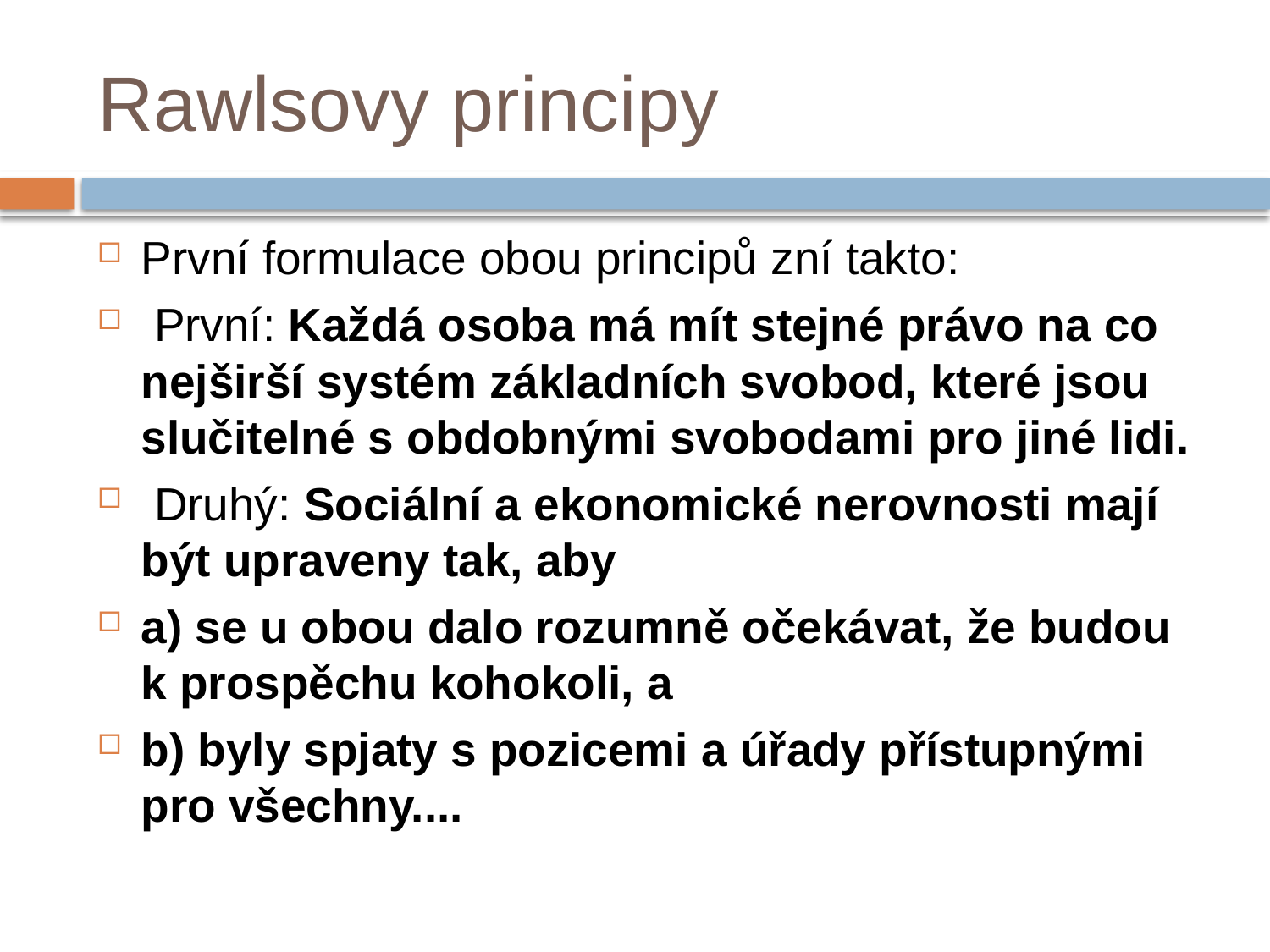

# Rawlsovy principy
První formulace obou principů zní takto:
 První: Každá osoba má mít stejné právo na co nejširší systém základních svobod, které jsou slučitelné s obdobnými svobodami pro jiné lidi.
 Druhý: Sociální a ekonomické nerovnosti mají být upraveny tak, aby
a) se u obou dalo rozumně očekávat, že budou k prospěchu kohokoli, a
b) byly spjaty s pozicemi a úřady přístupnými pro všechny....